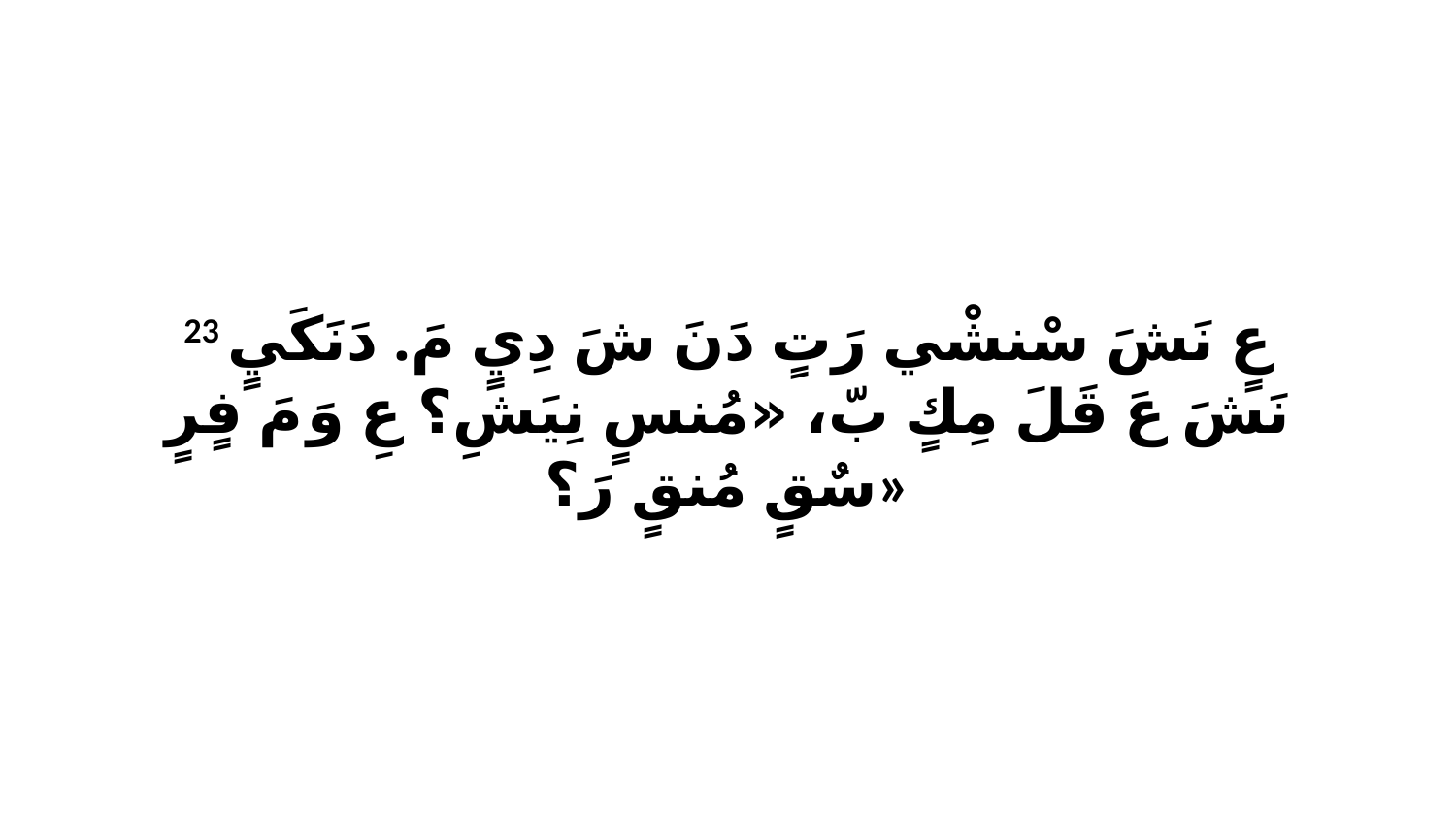

23 عٍ نَشَ سْنشْي رَتٍ دَنَ شَ دِيٍ مَ. دَنَكَيٍ نَشَ عَ قَلَ مِكٍ بّ، «مُنسٍ نِيَشِ؟ عِ وَ مَ فٍرٍ سٌقٍ مُنقٍ رَ؟»